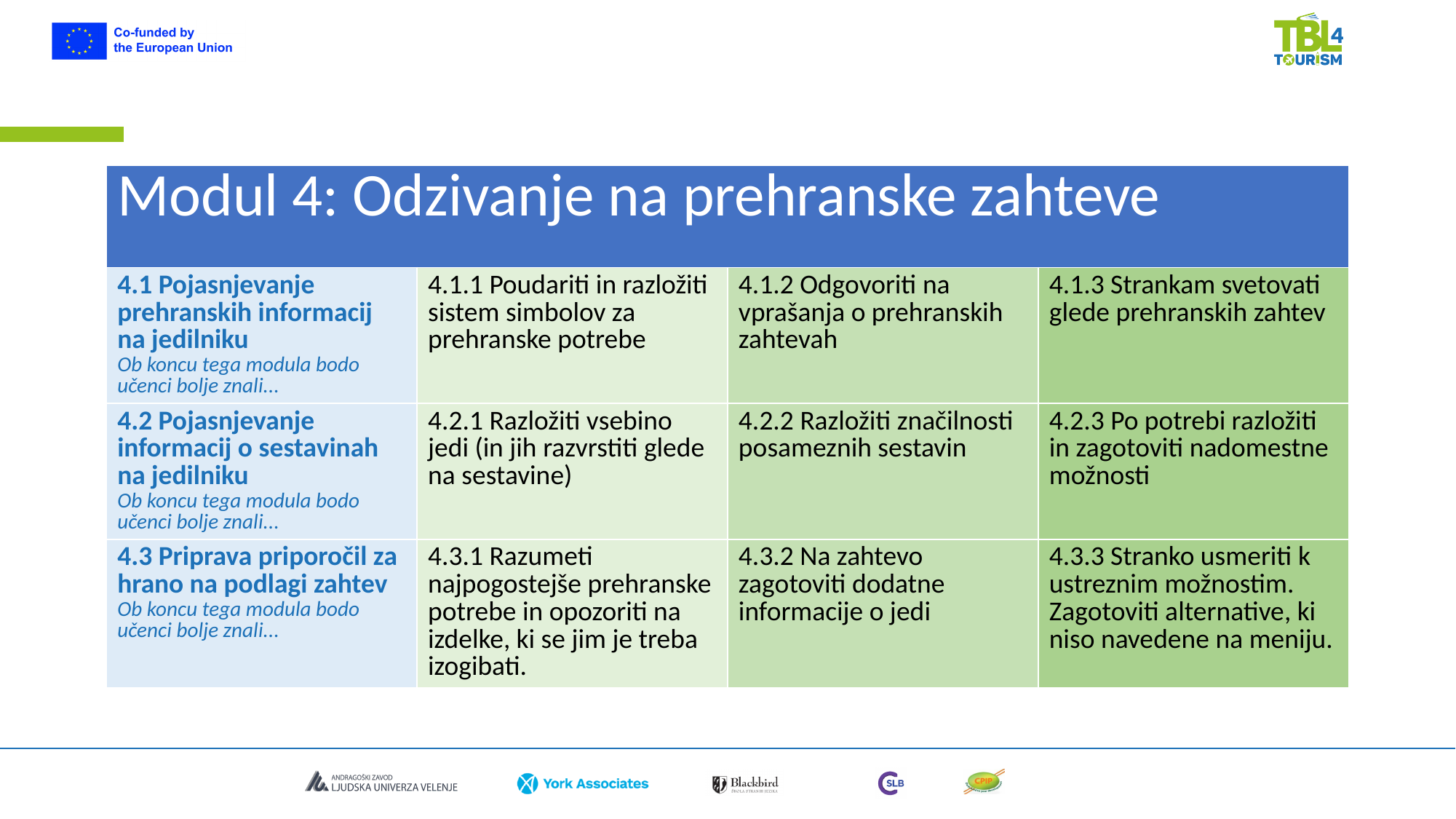

| Modul 4: Odzivanje na prehranske zahteve |  |  |  |
| --- | --- | --- | --- |
| 4.1 Pojasnjevanje prehranskih informacij na jedilniku Ob koncu tega modula bodo učenci bolje znali... | 4.1.1 Poudariti in razložiti sistem simbolov za prehranske potrebe | 4.1.2 Odgovoriti na vprašanja o prehranskih zahtevah | 4.1.3 Strankam svetovati glede prehranskih zahtev |
| 4.2 Pojasnjevanje informacij o sestavinah na jedilniku Ob koncu tega modula bodo učenci bolje znali... | 4.2.1 Razložiti vsebino jedi (in jih razvrstiti glede na sestavine) | 4.2.2 Razložiti značilnosti posameznih sestavin | 4.2.3 Po potrebi razložiti in zagotoviti nadomestne možnosti |
| 4.3 Priprava priporočil za hrano na podlagi zahtev Ob koncu tega modula bodo učenci bolje znali... | 4.3.1 Razumeti najpogostejše prehranske potrebe in opozoriti na izdelke, ki se jim je treba izogibati. | 4.3.2 Na zahtevo zagotoviti dodatne informacije o jedi | 4.3.3 Stranko usmeriti k ustreznim možnostim. Zagotoviti alternative, ki niso navedene na meniju. |